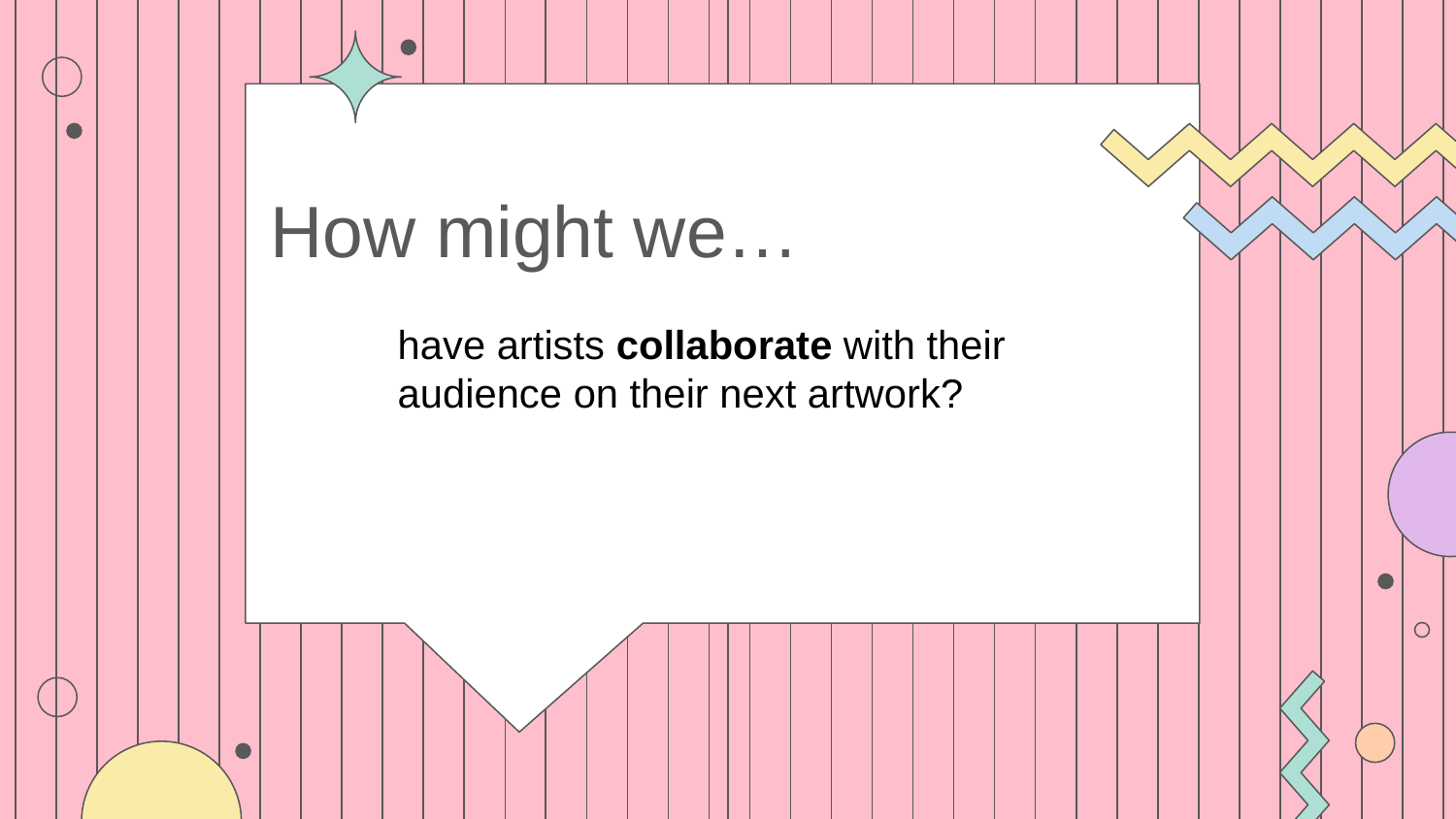

# How might we…

have artists collaborate with their audience on their next artwork?